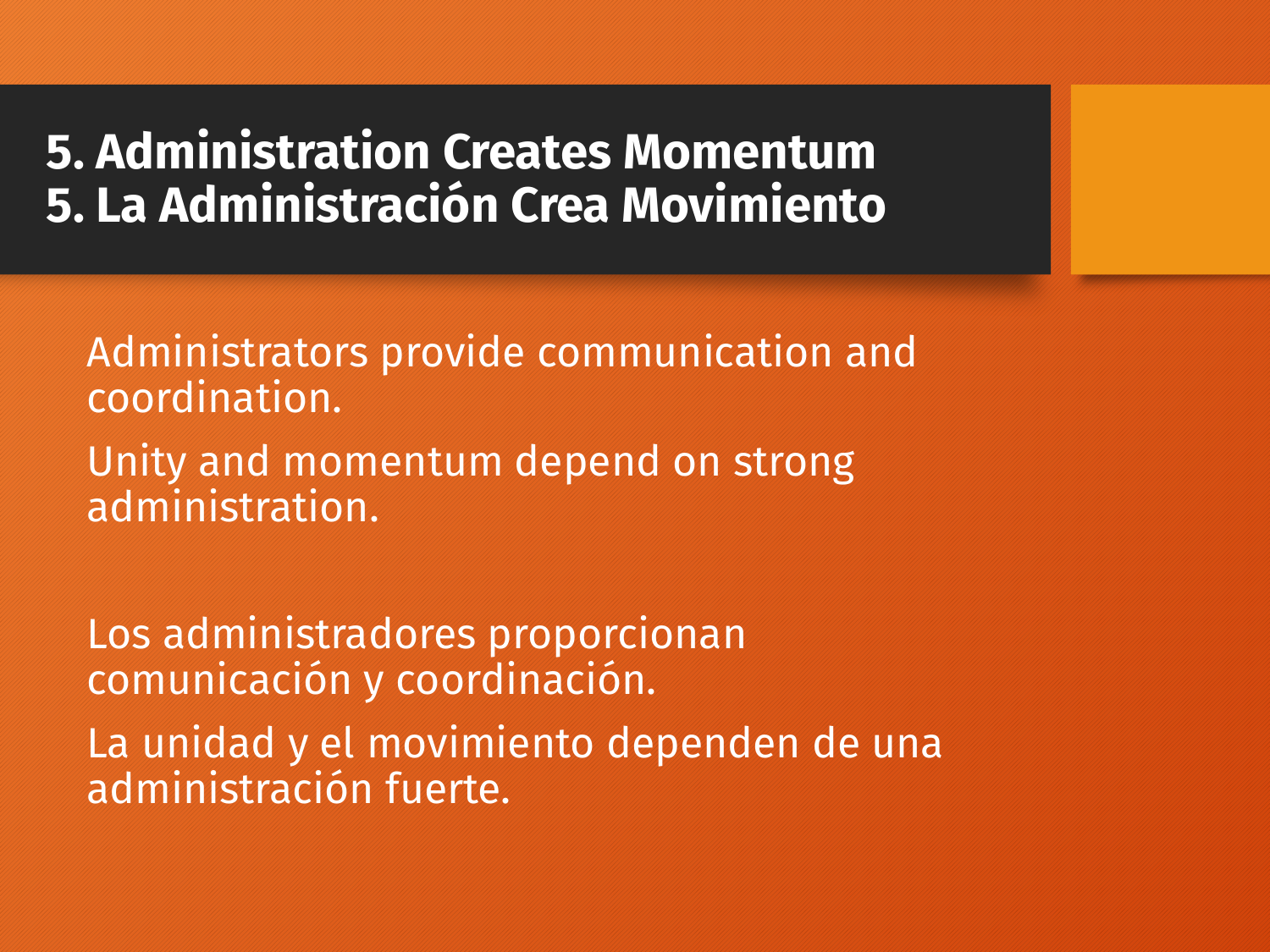

# 5. Administration Creates Momentum 5. La Administración Crea Movimiento
Administrators provide communication and coordination.
Unity and momentum depend on strong administration.

Los administradores proporcionan comunicación y coordinación.
La unidad y el movimiento dependen de una administración fuerte.